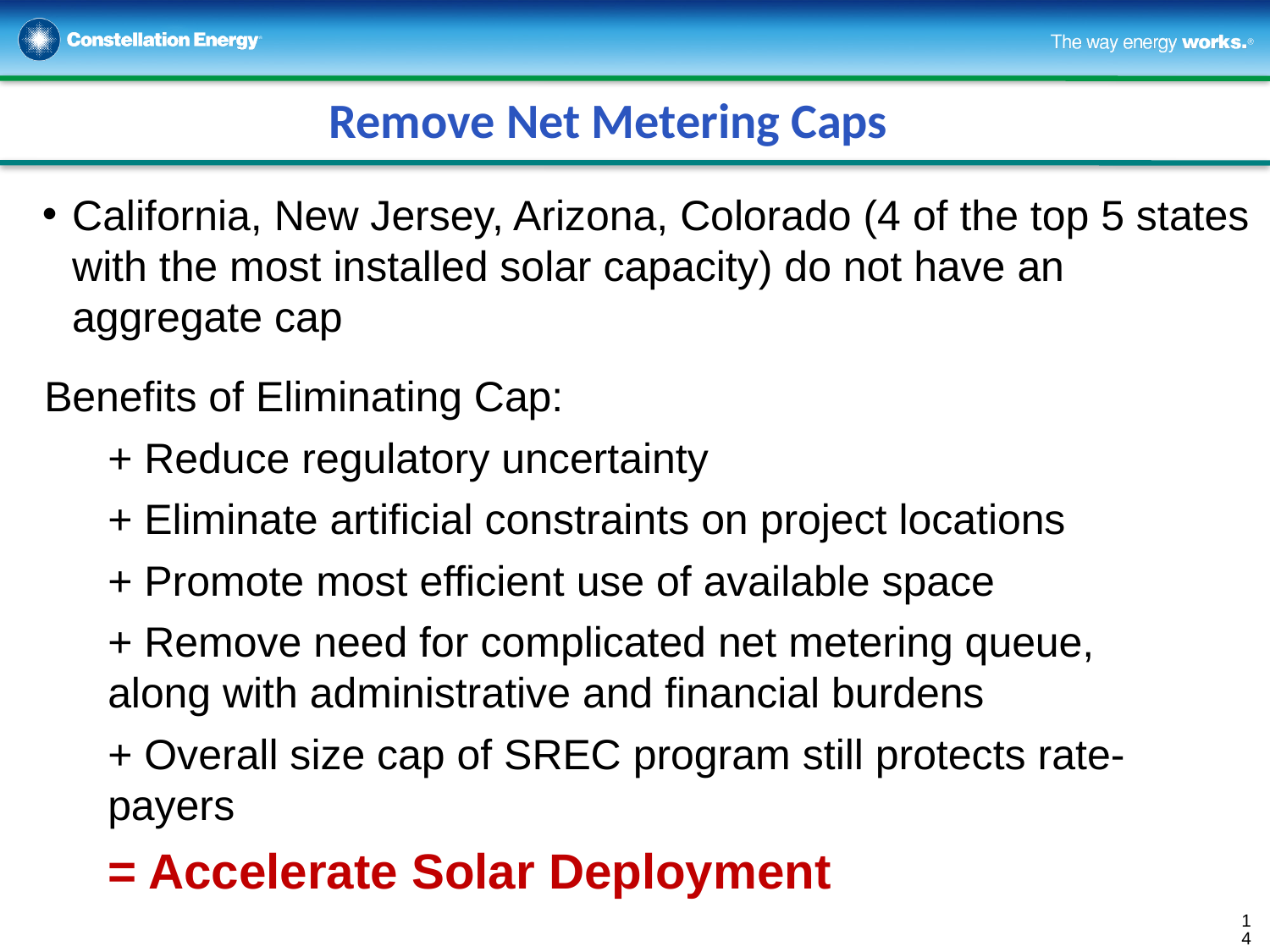

Remove Net Metering Caps
California, New Jersey, Arizona, Colorado (4 of the top 5 states with the most installed solar capacity) do not have an aggregate cap

Benefits of Eliminating Cap:
+ Reduce regulatory uncertainty
+ Eliminate artificial constraints on project locations
+ Promote most efficient use of available space
+ Remove need for complicated net metering queue, along with administrative and financial burdens
+ Overall size cap of SREC program still protects rate-payers
= Accelerate Solar Deployment

14